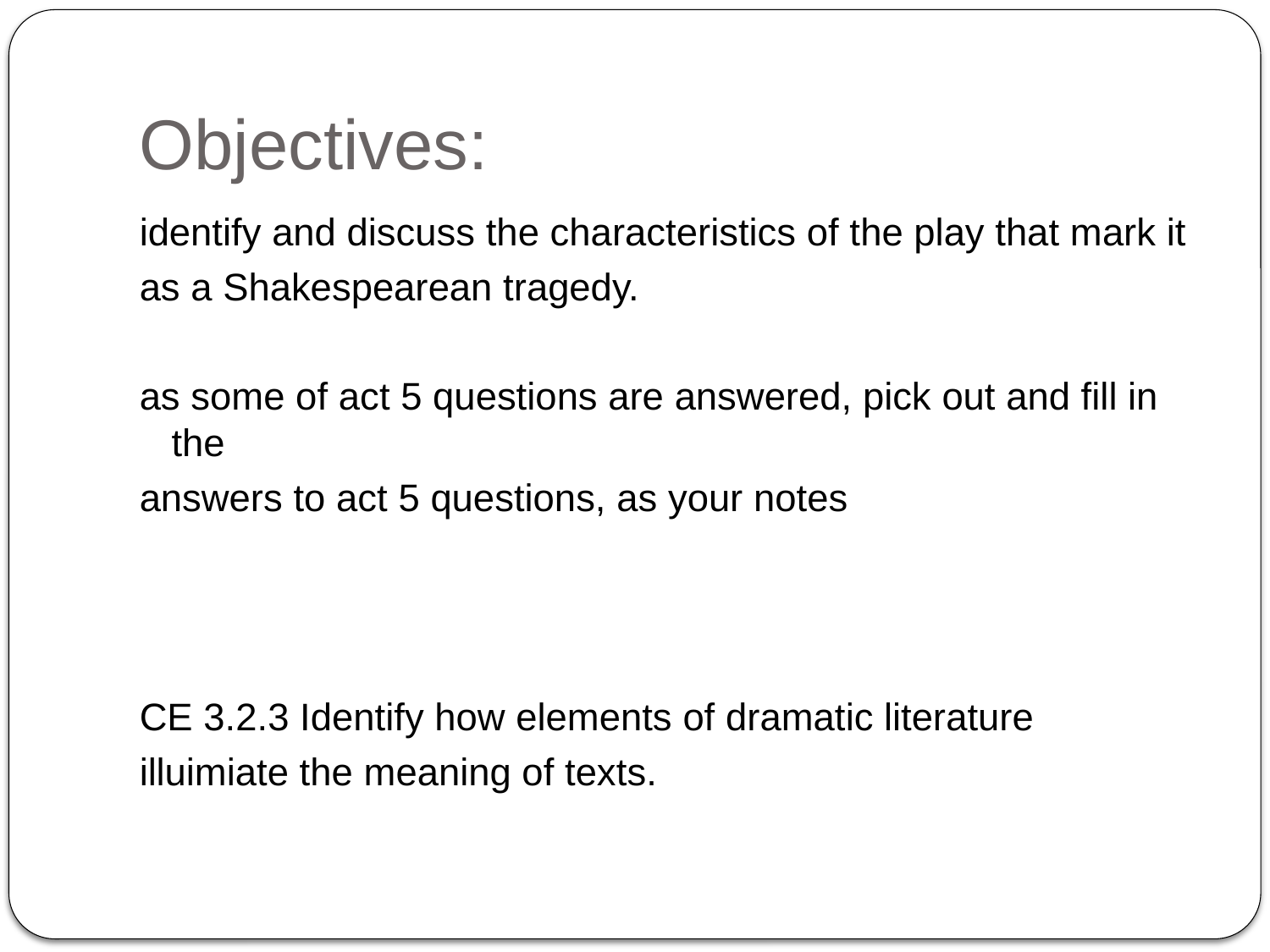

# Objectives:
identify and discuss the characteristics of the play that mark it
as a Shakespearean tragedy.

as some of act 5 questions are answered, pick out and fill in the
answers to act 5 questions, as your notes

CE 3.2.3 Identify how elements of dramatic literature
illuimiate the meaning of texts.